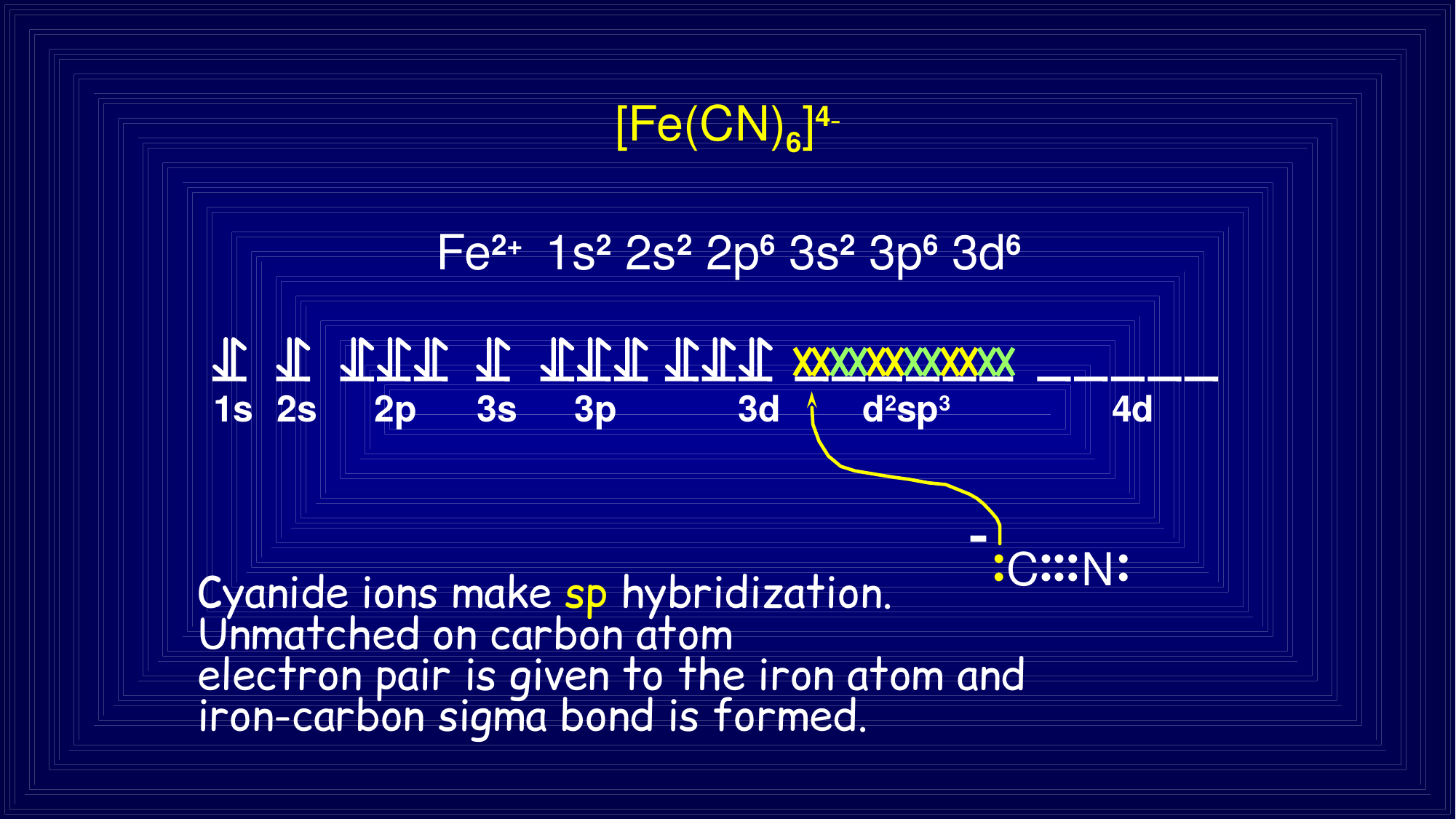

# [Fe(CN)6]4¯
Fe2+ 	1s2 2s2 2p6 3s2 3p6 3d6

1s
2s
2p
3s
3p
3d
d2sp3
4d

•
•
•
•
•
•
•
•
•
•
C
N

Cyanide ions make sp hybridization.
Unmatched on carbon atom
electron pair is given to the iron atom and
iron-carbon sigma bond is formed.